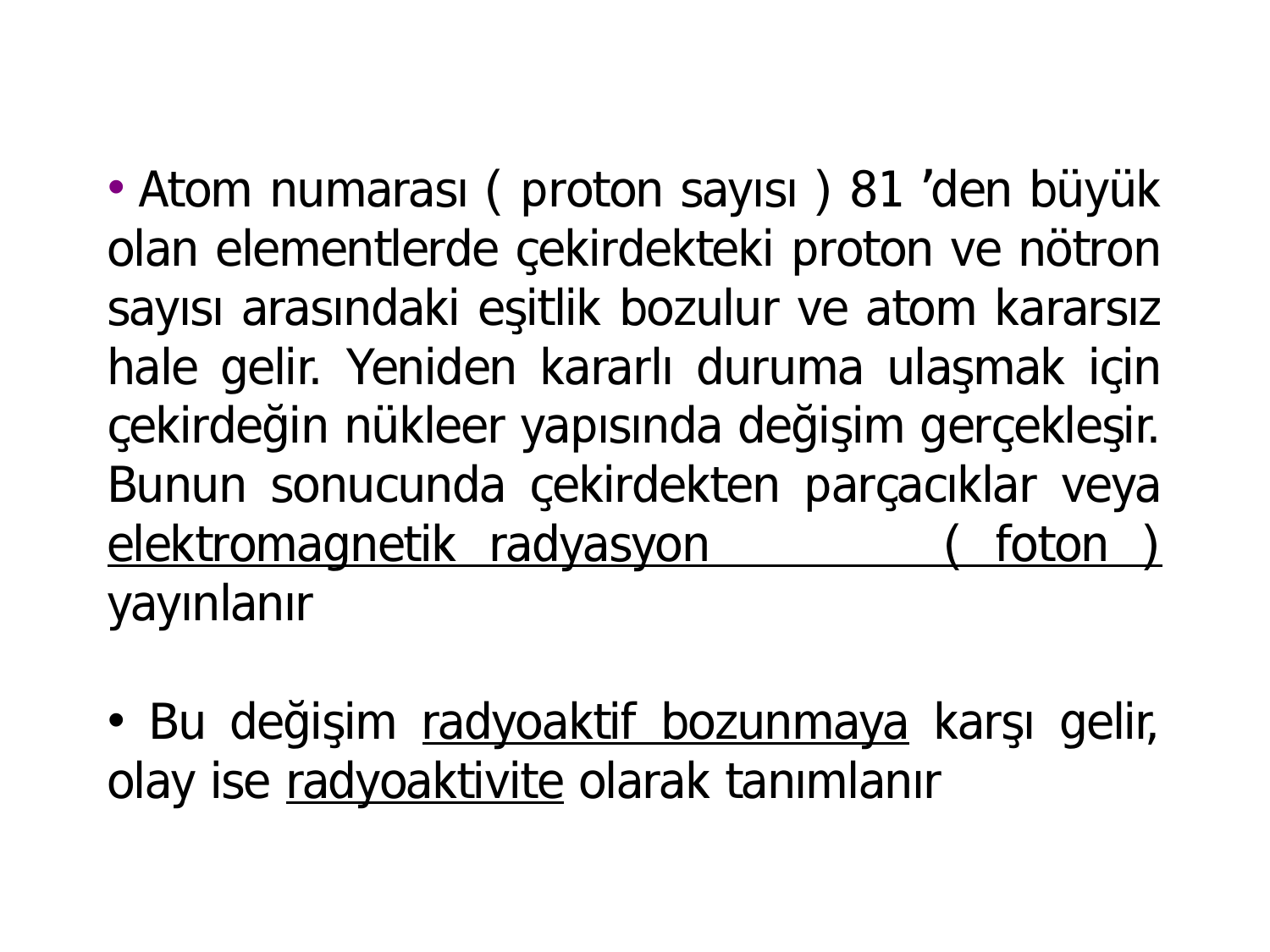

Atom numarası ( proton sayısı ) 81 ’den büyük olan elementlerde çekirdekteki proton ve nötron sayısı arasındaki eşitlik bozulur ve atom kararsız hale gelir. Yeniden kararlı duruma ulaşmak için çekirdeğin nükleer yapısında değişim gerçekleşir. Bunun sonucunda çekirdekten parçacıklar veya elektromagnetik radyasyon       ( foton ) yayınlanır

 Bu değişim radyoaktif bozunmaya karşı gelir, olay ise radyoaktivite olarak tanımlanır